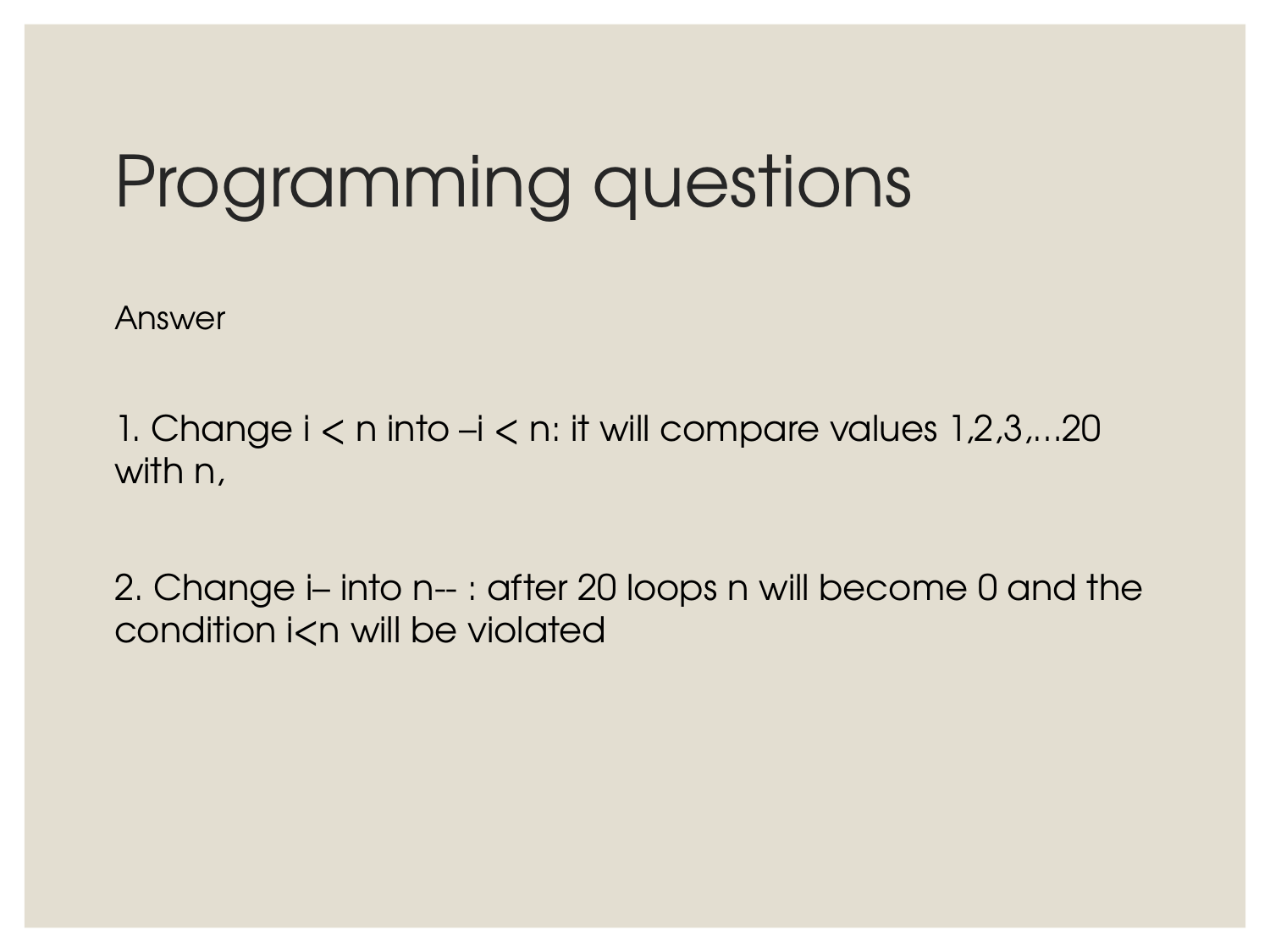

# Programming questions
Answer

1. Change i < n into –i < n: it will compare values 1,2,3,…20 with n,

2. Change i– into n-- : after 20 loops n will become 0 and the condition i<n will be violated